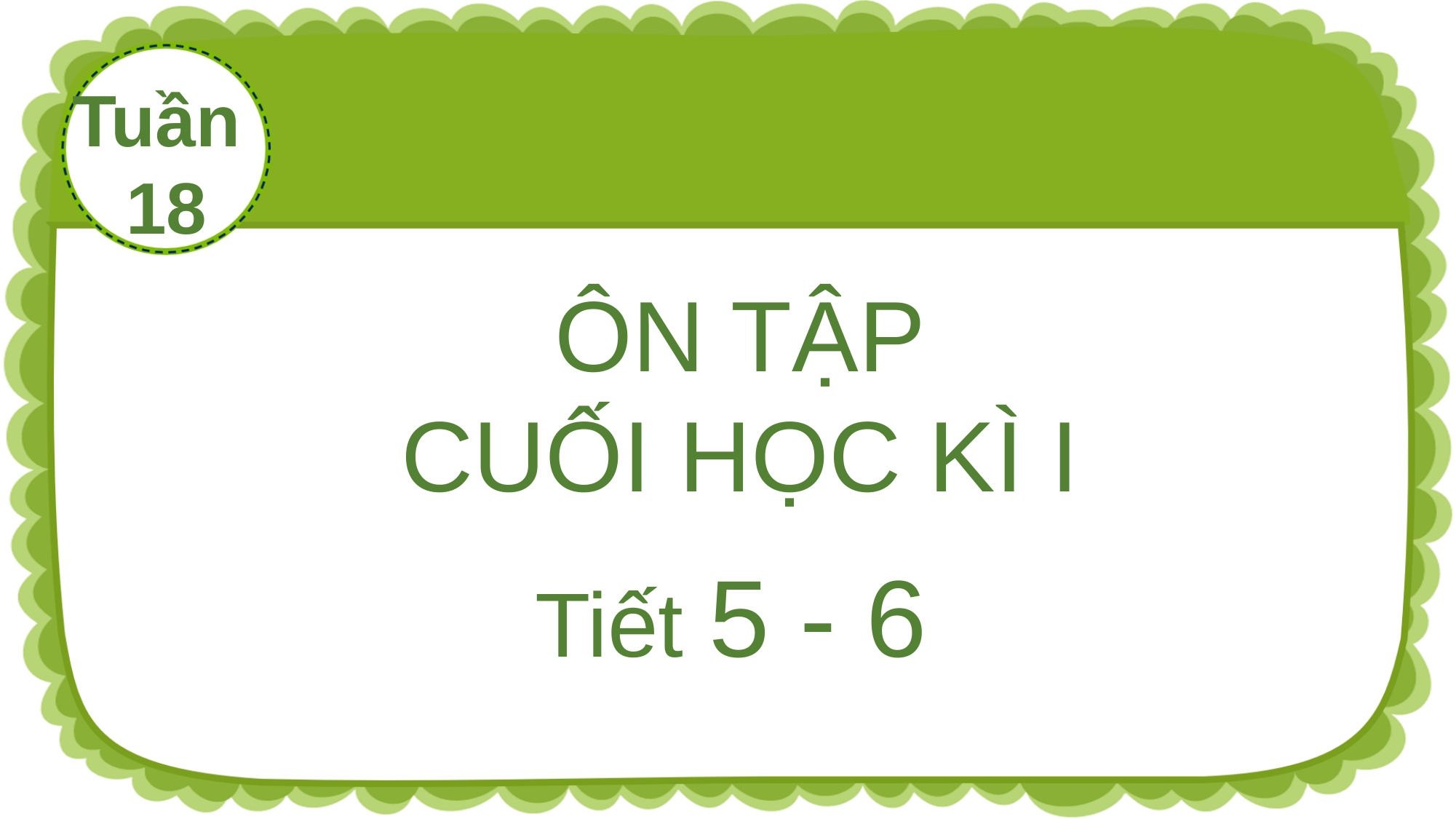

Tuần
18
ÔN TẬP
CUỐI HỌC KÌ I
Tiết 5 - 6